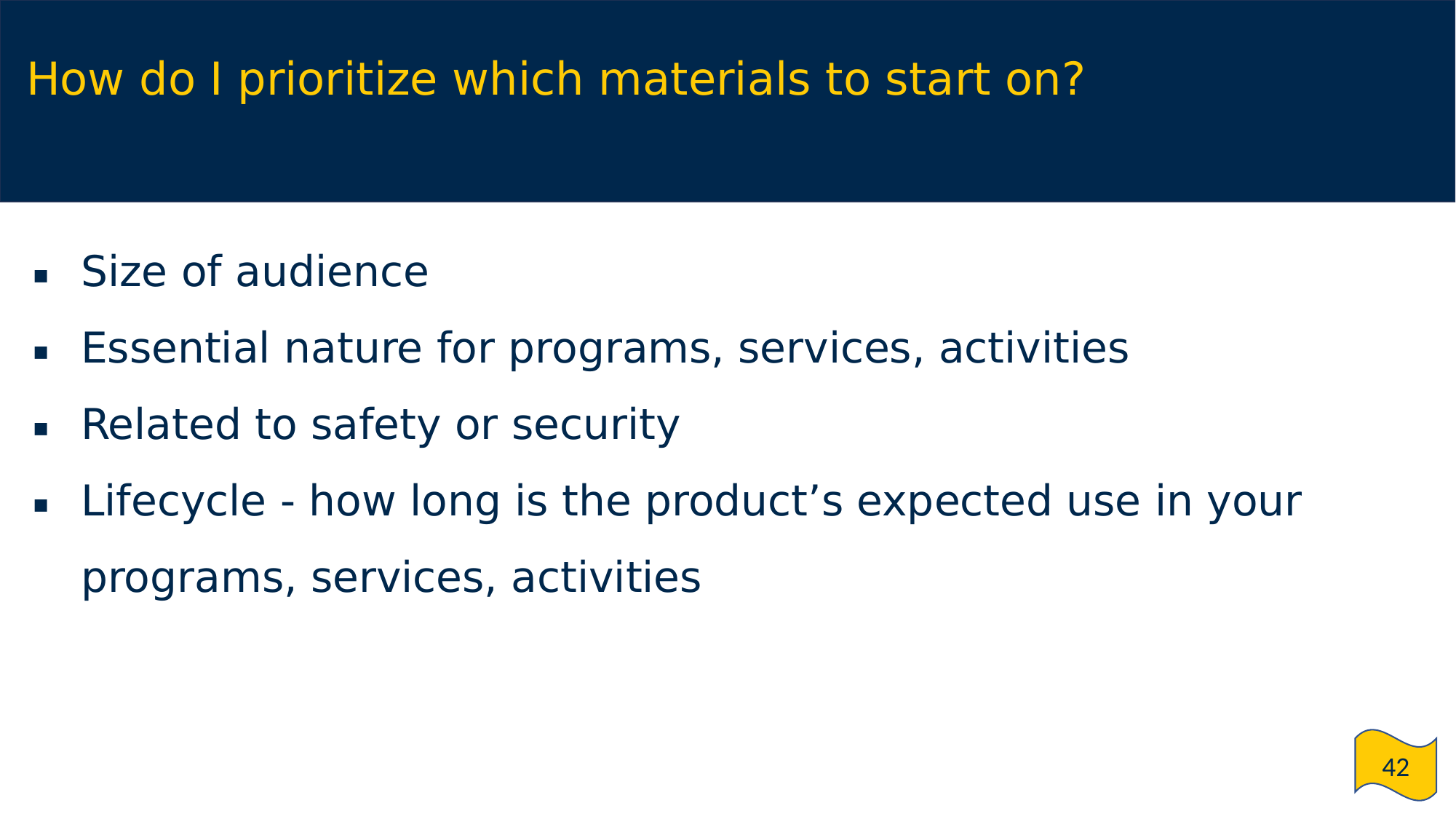

# How do I prioritize which materials to start on?
Size of audience
Essential nature for programs, services, activities
Related to safety or security
Lifecycle - how long is the product’s expected use in your programs, services, activities